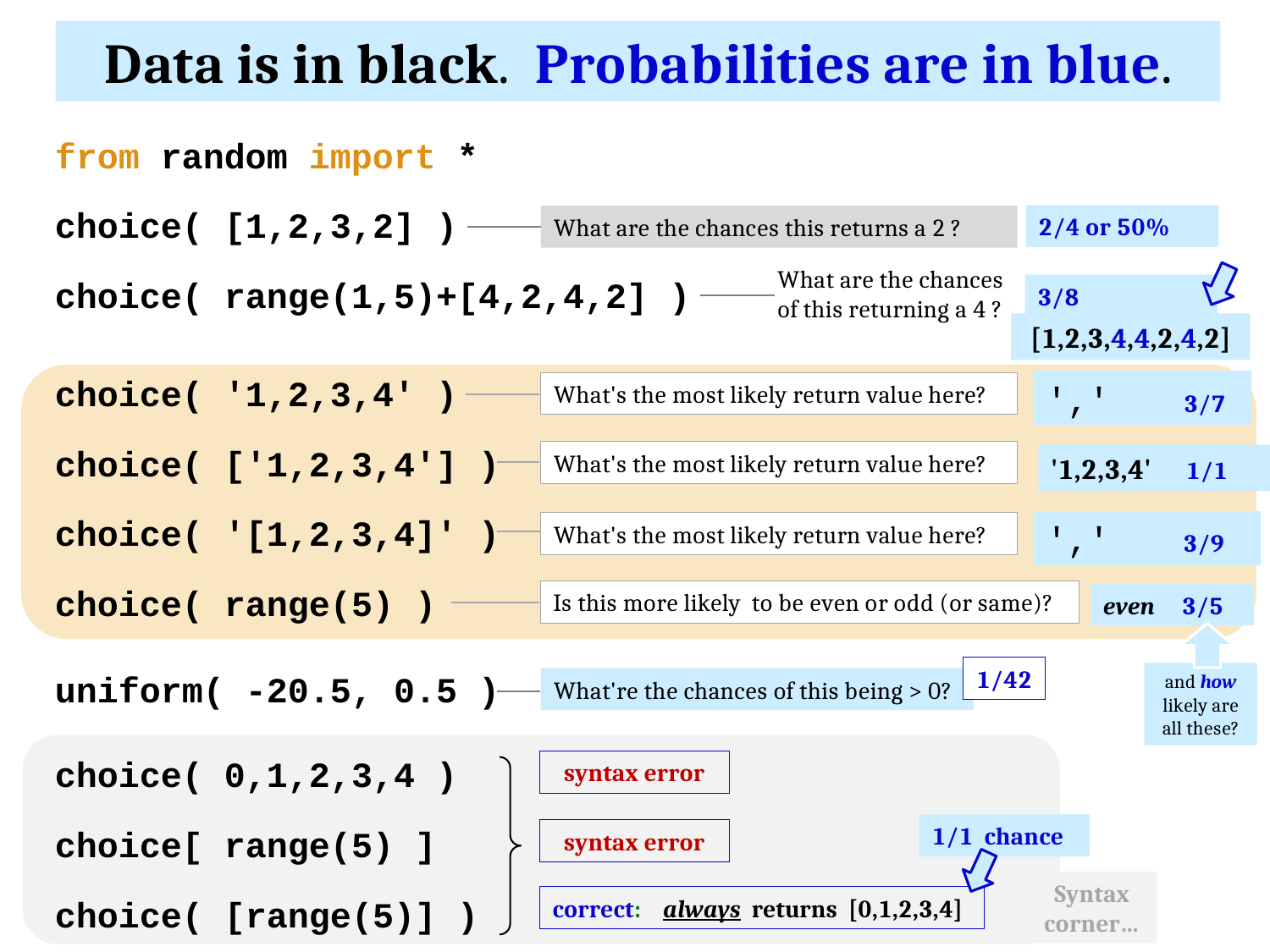

Data is in black.  Probabilities are in blue.
from random import *
choice( [1,2,3,2] )
2/4 or 50%
What are the chances this returns a 2 ?
What are the chances of this returning a 4 ?

choice( range(1,5)+[4,2,4,2] )
3/8
[1,2,3,4,4,2,4,2]

choice( '1,2,3,4' )
','     3/7
What's the most likely return value here?
choice( ['1,2,3,4'] )
What's the most likely return value here?
'1,2,3,4'      1/1
choice( '[1,2,3,4]' )
','          3/9
What's the most likely return value here?
choice( range(5) )
Is this more likely  to be even or odd (or same)?
even     3/5

1/42
uniform( -20.5, 0.5 )
and how likely are all these?
What're the chances of this being > 0?

choice( 0,1,2,3,4 )
syntax error

1/1  chance
choice[ range(5) ]
syntax error

Syntax corner…
choice( [range(5)] )
correct:    always  returns  [0,1,2,3,4]